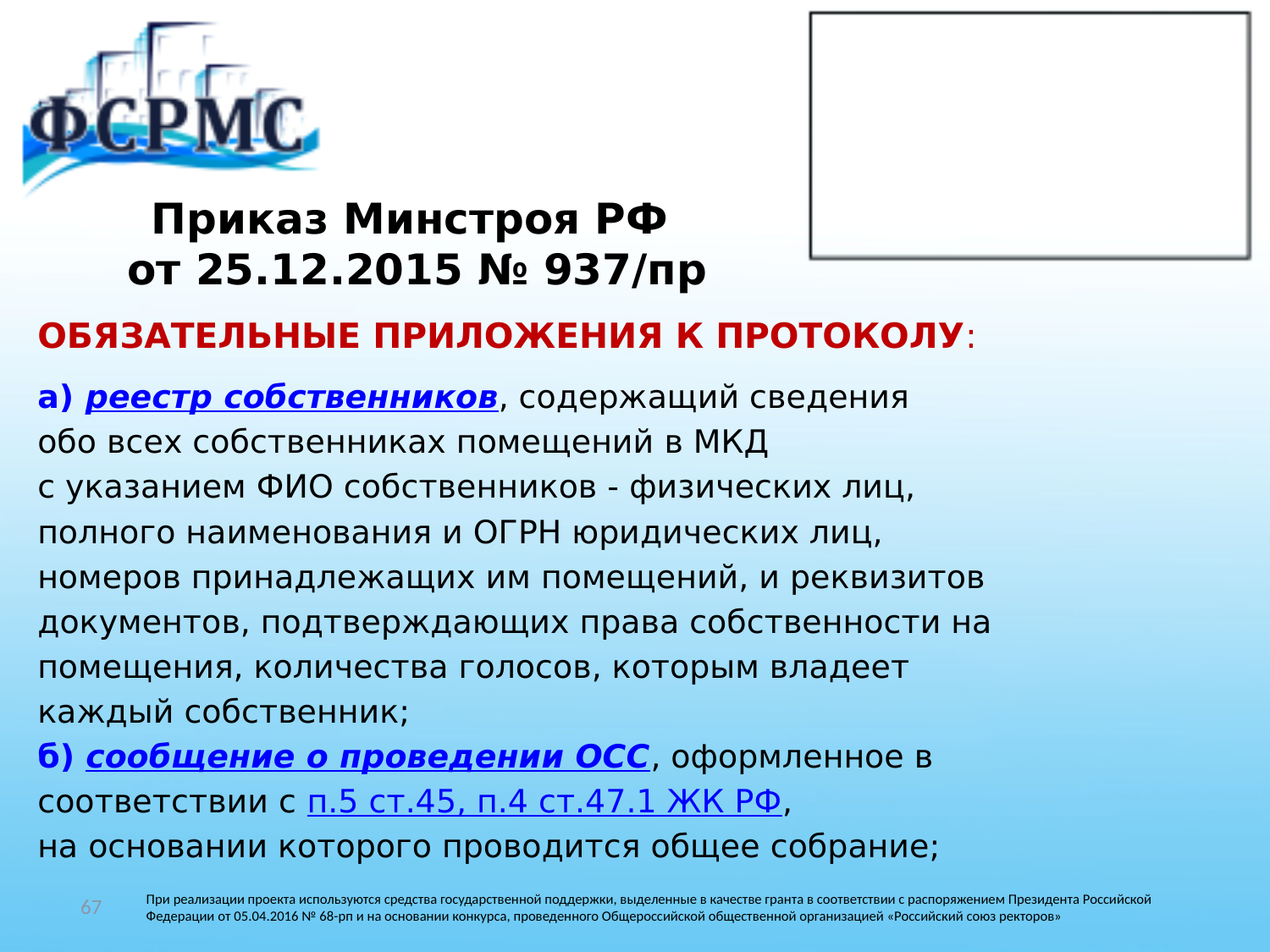

# Приказ Минстроя РФ от 25.12.2015 № 937/пр
ОБЯЗАТЕЛЬНЫЕ ПРИЛОЖЕНИЯ К ПРОТОКОЛУ:
а) реестр собственников, содержащий сведения
обо всех собственниках помещений в МКД
с указанием ФИО собственников - физических лиц,
полного наименования и ОГРН юридических лиц,
номеров принадлежащих им помещений, и реквизитов
документов, подтверждающих права собственности на
помещения, количества голосов, которым владеет
каждый собственник;
б) сообщение о проведении ОСС, оформленное в
соответствии с п.5 ст.45, п.4 ст.47.1 ЖК РФ,
на основании которого проводится общее собрание;

67